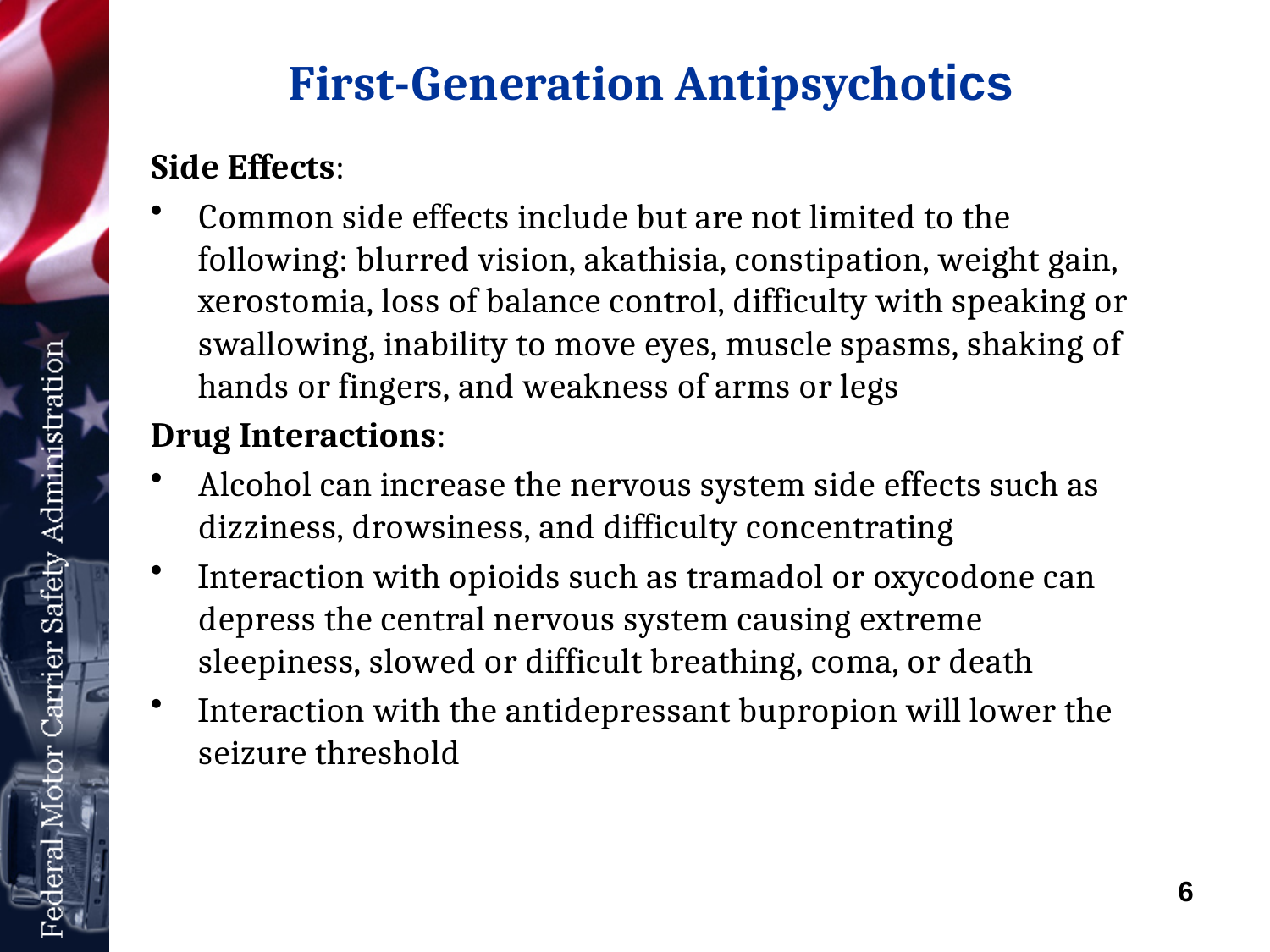

# First-Generation Antipsychotics
Side Effects:
Common side effects include but are not limited to the following: blurred vision, akathisia, constipation, weight gain, xerostomia, loss of balance control, difficulty with speaking or swallowing, inability to move eyes, muscle spasms, shaking of hands or fingers, and weakness of arms or legs
Drug Interactions:
Alcohol can increase the nervous system side effects such as dizziness, drowsiness, and difficulty concentrating
Interaction with opioids such as tramadol or oxycodone can depress the central nervous system causing extreme sleepiness, slowed or difficult breathing, coma, or death
Interaction with the antidepressant bupropion will lower the seizure threshold

6